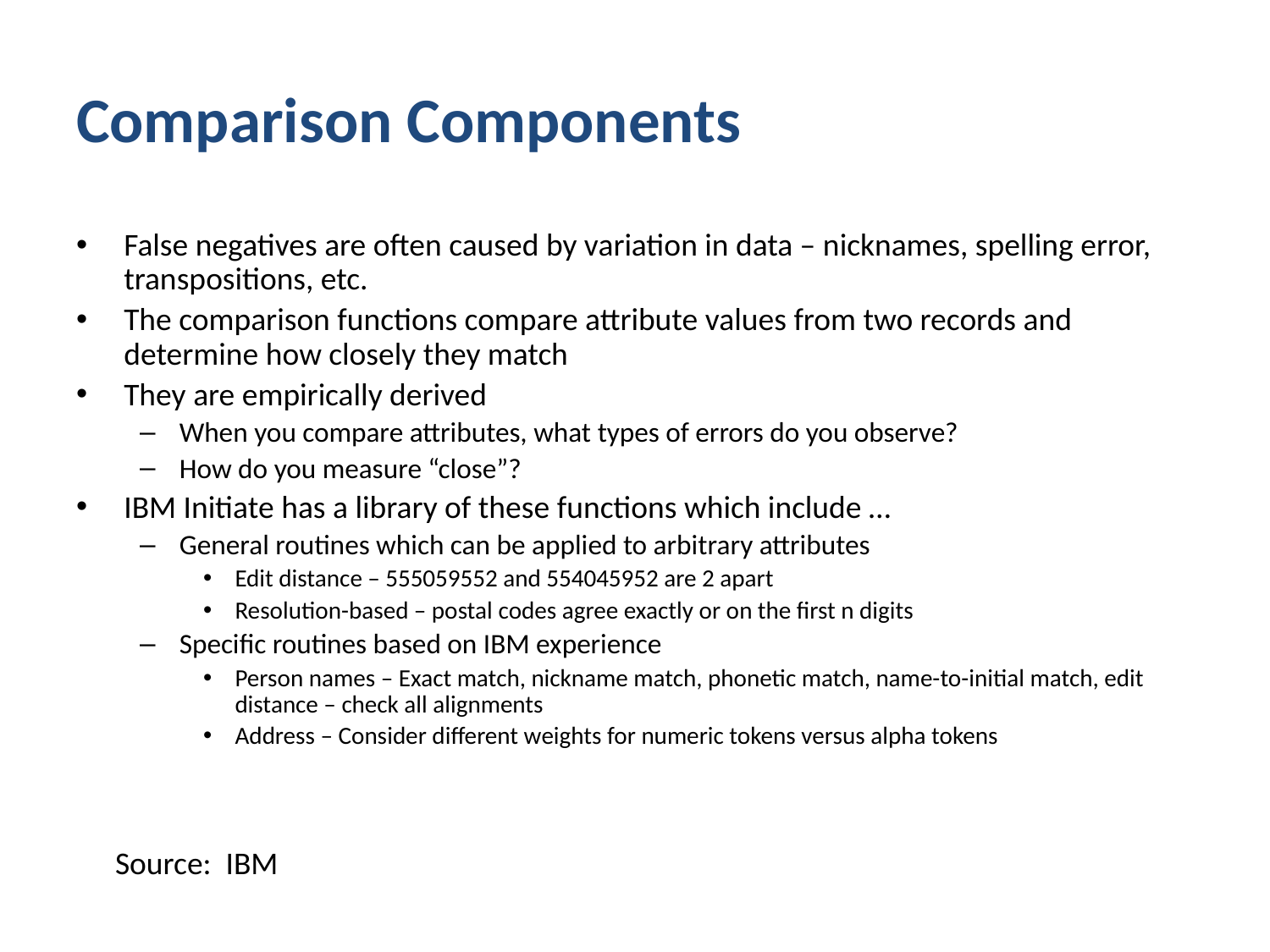

# Comparison Components
False negatives are often caused by variation in data – nicknames, spelling error, transpositions, etc.
The comparison functions compare attribute values from two records and determine how closely they match
They are empirically derived
When you compare attributes, what types of errors do you observe?
How do you measure “close”?
IBM Initiate has a library of these functions which include …
General routines which can be applied to arbitrary attributes
Edit distance – 555059552 and 554045952 are 2 apart
Resolution-based – postal codes agree exactly or on the first n digits
Specific routines based on IBM experience
Person names – Exact match, nickname match, phonetic match, name-to-initial match, edit distance – check all alignments
Address – Consider different weights for numeric tokens versus alpha tokens
Source:  IBM